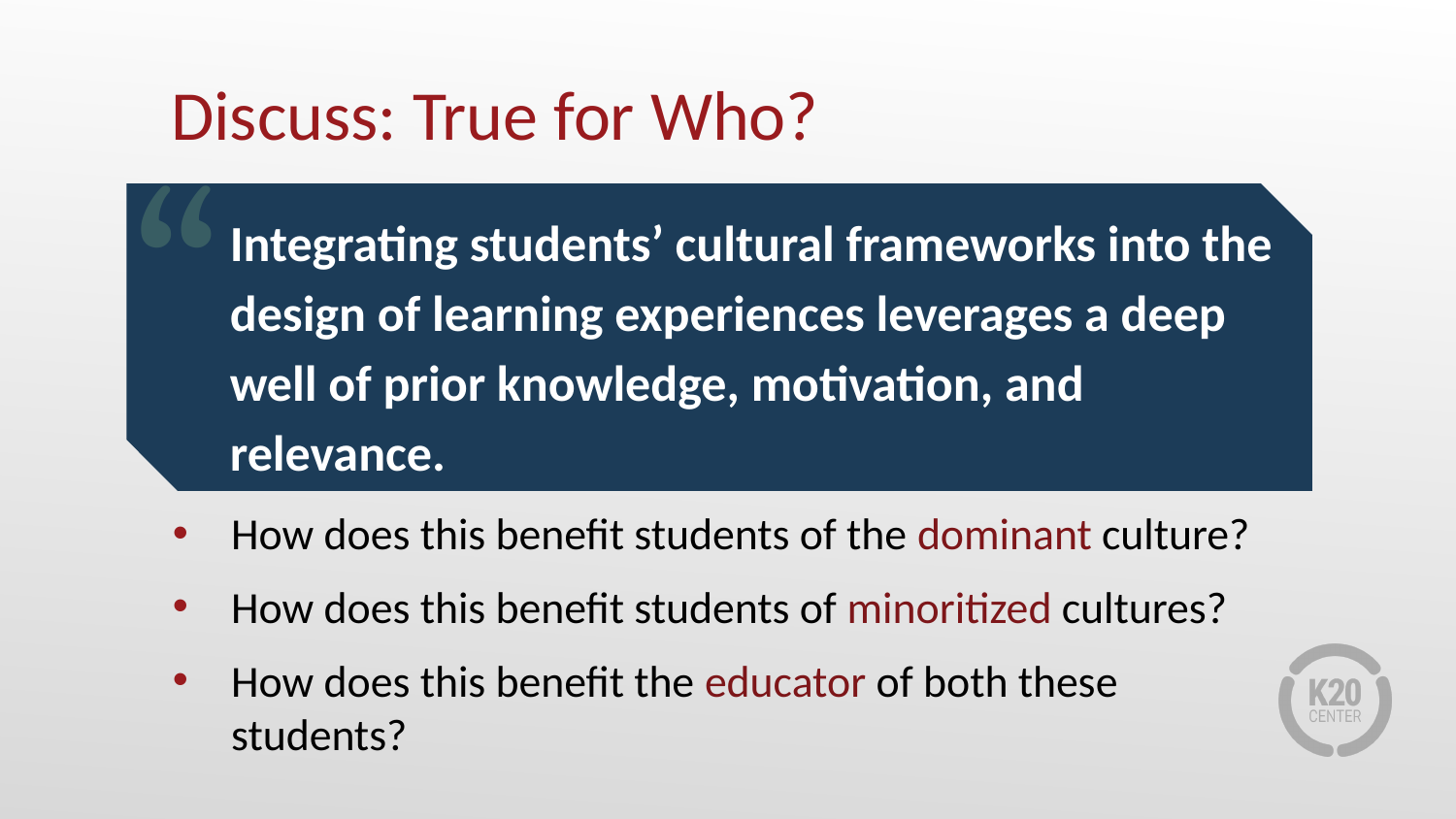

Discuss: True for Who?
“

Integrating students’ cultural frameworks into the design of learning experiences leverages a deep well of prior knowledge, motivation, and relevance.
How does this benefit students of the dominant culture?
How does this benefit students of minoritized cultures?
How does this benefit the educator of both these students?